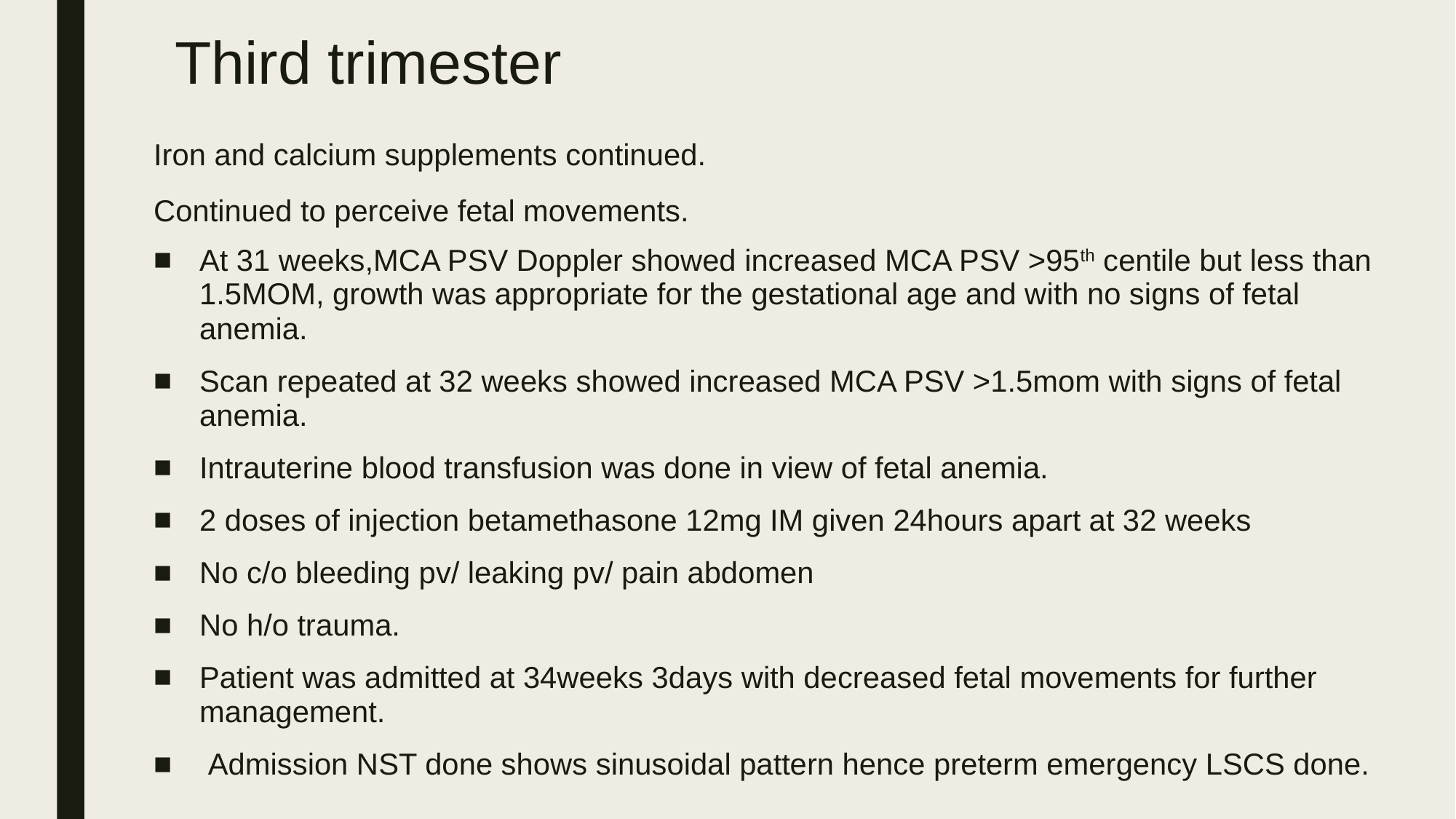

# Third trimester
Iron and calcium supplements continued.
Continued to perceive fetal movements.
At 31 weeks,MCA PSV Doppler showed increased MCA PSV >95th centile but less than 1.5MOM, growth was appropriate for the gestational age and with no signs of fetal anemia.
Scan repeated at 32 weeks showed increased MCA PSV >1.5mom with signs of fetal anemia.
Intrauterine blood transfusion was done in view of fetal anemia.
2 doses of injection betamethasone 12mg IM given 24hours apart at 32 weeks
No c/o bleeding pv/ leaking pv/ pain abdomen
No h/o trauma.
Patient was admitted at 34weeks 3days with decreased fetal movements for further management.
 Admission NST done shows sinusoidal pattern hence preterm emergency LSCS done.